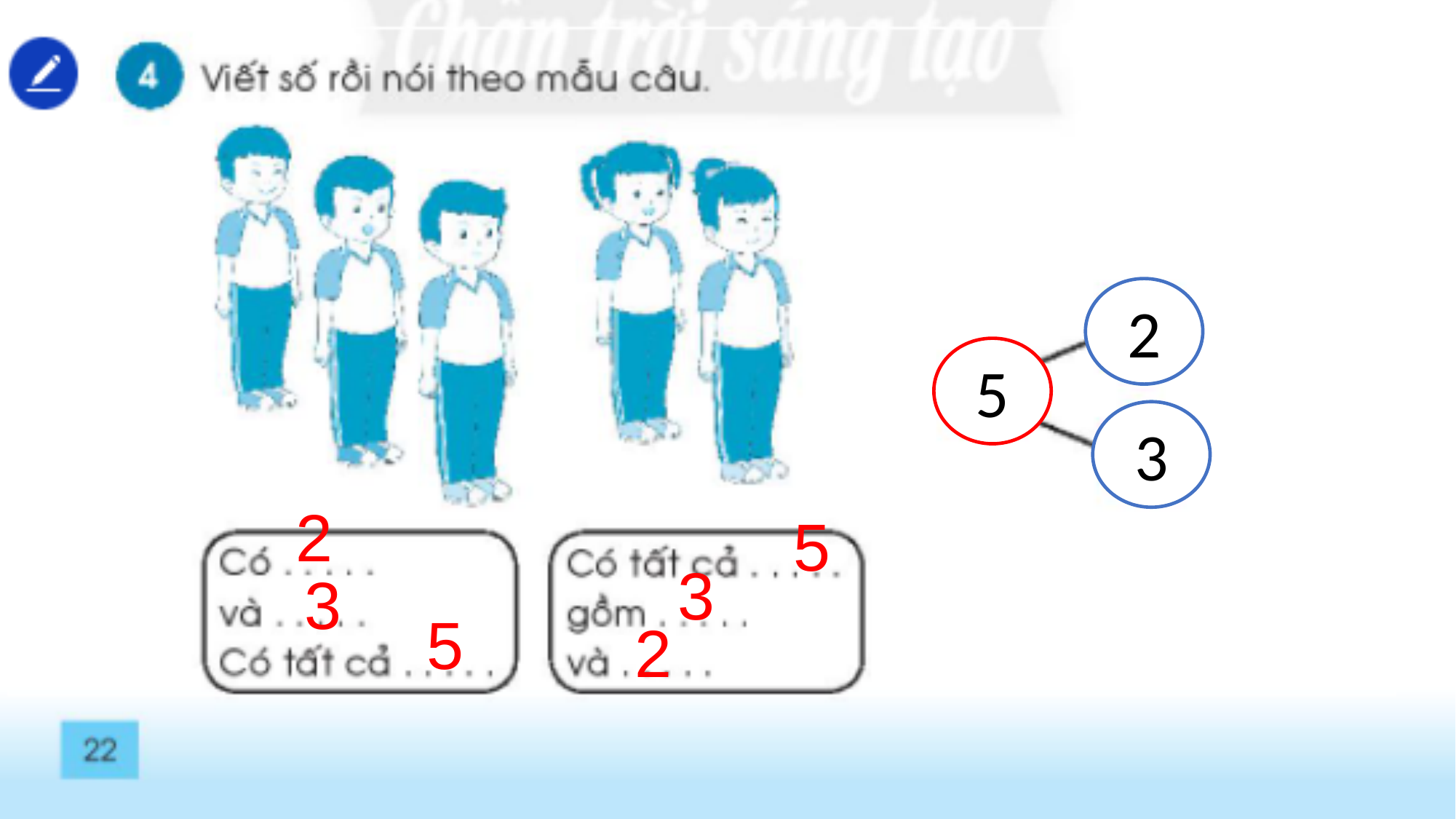

2
5
3
2
5
3
3
5
2